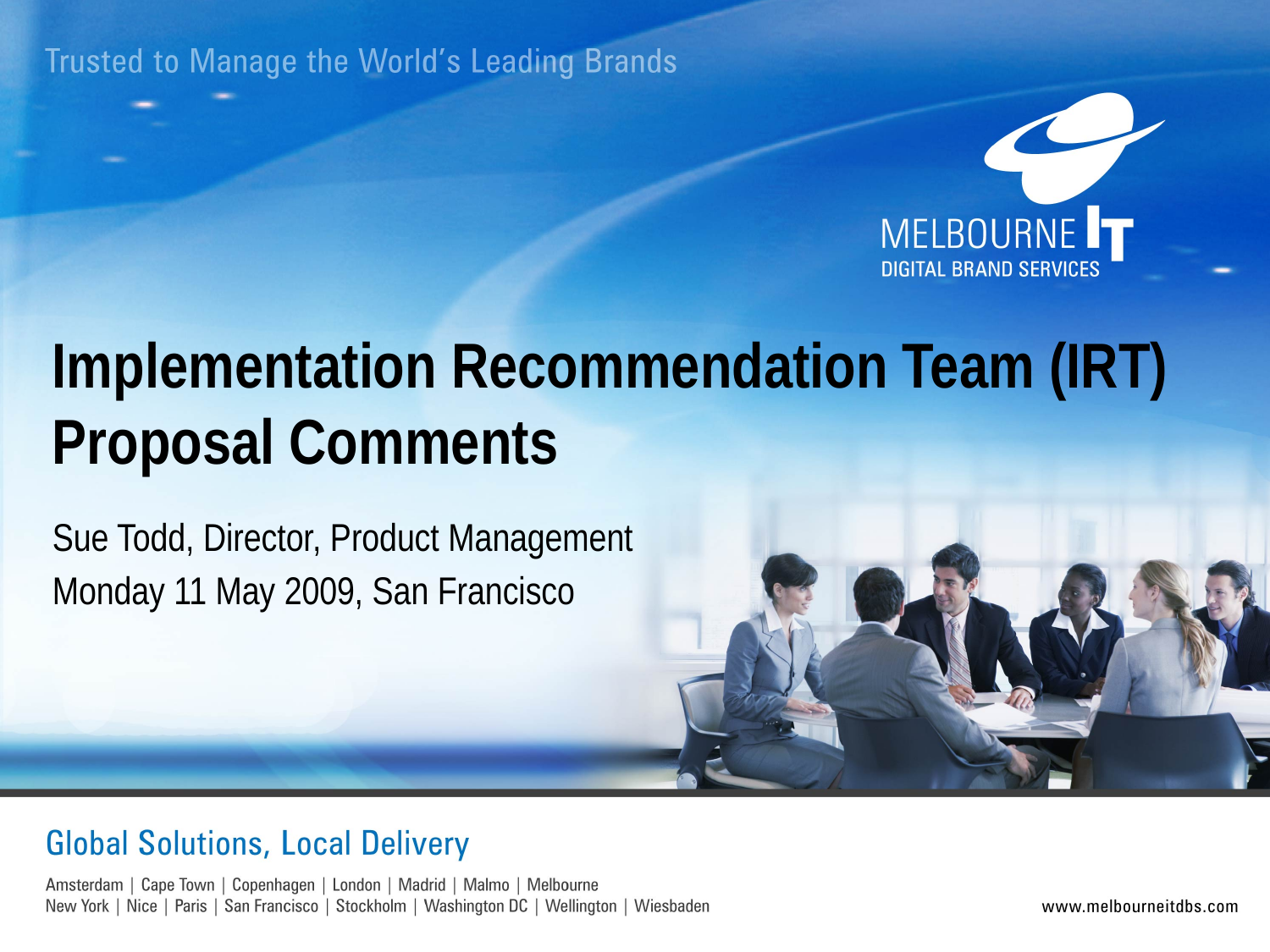

# Implementation Recommendation Team (IRT) Proposal Comments
Sue Todd, Director, Product Management
Monday 11 May 2009, San Francisco